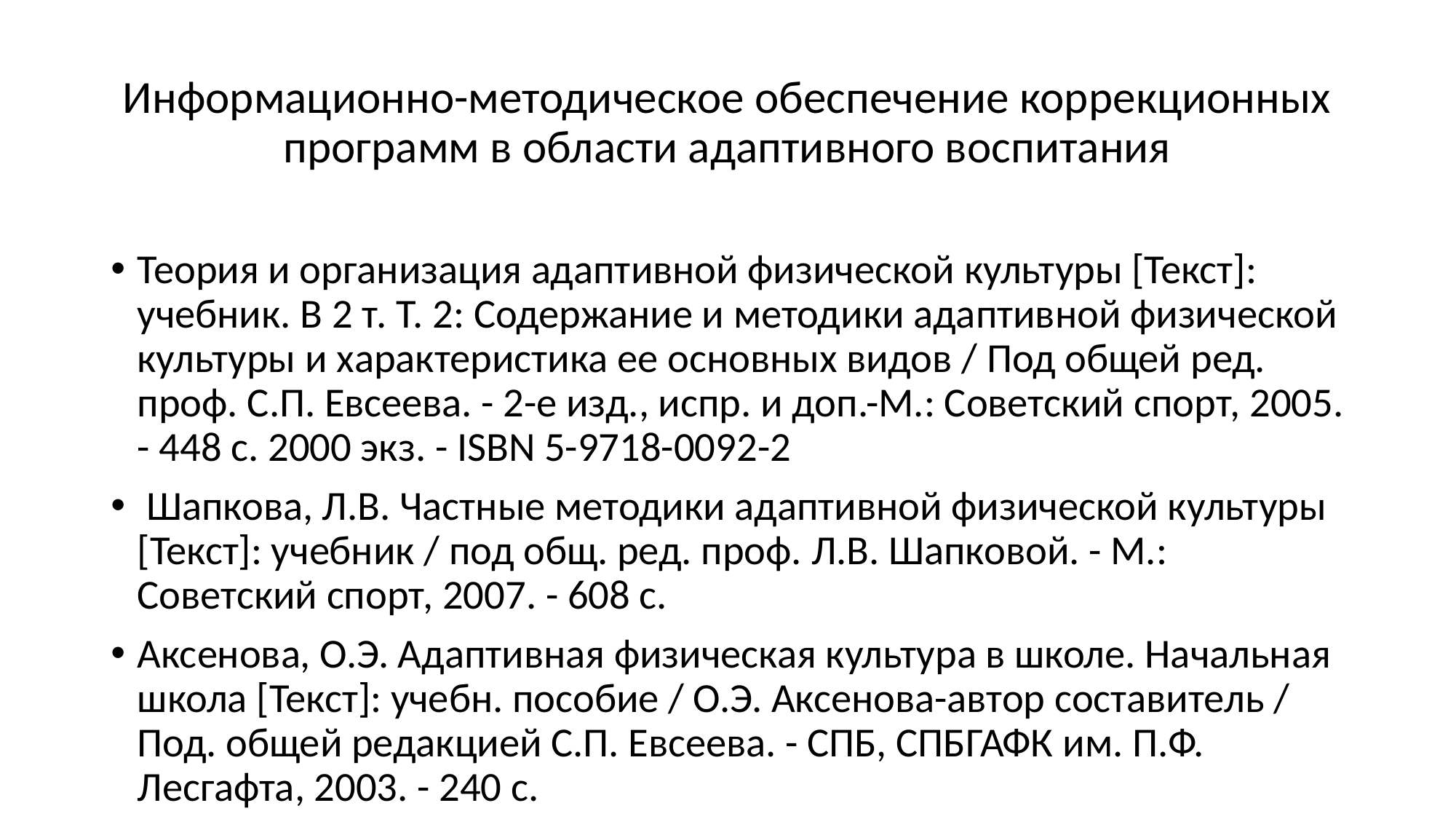

# Информационно-методическое обеспечение коррекционных программ в области адаптивного воспитания
Теория и организация адаптивной физической культуры [Текст]: учебник. В 2 т. Т. 2: Содержание и методики адаптивной физической культуры и характеристика ее основных видов / Под общей ред. проф. С.П. Евсеева. - 2-е изд., испр. и доп.-М.: Советский спорт, 2005. - 448 с. 2000 экз. - ISBN 5-9718-0092-2
 Шапкова, Л.В. Частные методики адаптивной физической культуры [Текст]: учебник / под общ. ред. проф. Л.В. Шапковой. - М.: Советский спорт, 2007. - 608 с.
Аксенова, О.Э. Адаптивная физическая культура в школе. Начальная школа [Текст]: учебн. пособие / О.Э. Аксенова-автор составитель / Под. общей редакцией С.П. Евсеева. - СПБ, СПБГАФК им. П.Ф. Лесгафта, 2003. - 240 с.